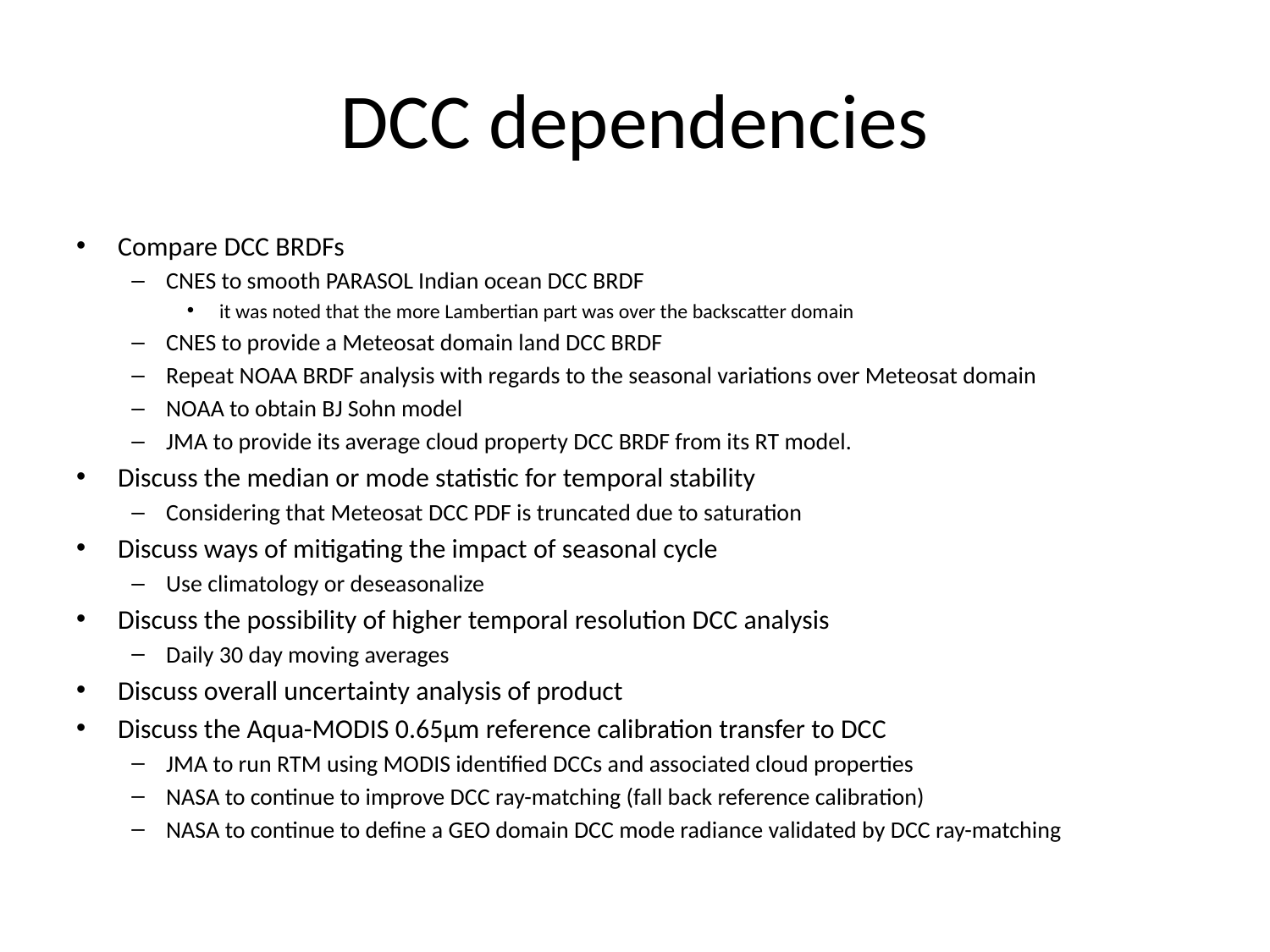

# DCC dependencies
Compare DCC BRDFs
CNES to smooth PARASOL Indian ocean DCC BRDF
 it was noted that the more Lambertian part was over the backscatter domain
CNES to provide a Meteosat domain land DCC BRDF
Repeat NOAA BRDF analysis with regards to the seasonal variations over Meteosat domain
NOAA to obtain BJ Sohn model
JMA to provide its average cloud property DCC BRDF from its RT model.
Discuss the median or mode statistic for temporal stability
Considering that Meteosat DCC PDF is truncated due to saturation
Discuss ways of mitigating the impact of seasonal cycle
Use climatology or deseasonalize
Discuss the possibility of higher temporal resolution DCC analysis
Daily 30 day moving averages
Discuss overall uncertainty analysis of product
Discuss the Aqua-MODIS 0.65µm reference calibration transfer to DCC
JMA to run RTM using MODIS identified DCCs and associated cloud properties
NASA to continue to improve DCC ray-matching (fall back reference calibration)
NASA to continue to define a GEO domain DCC mode radiance validated by DCC ray-matching